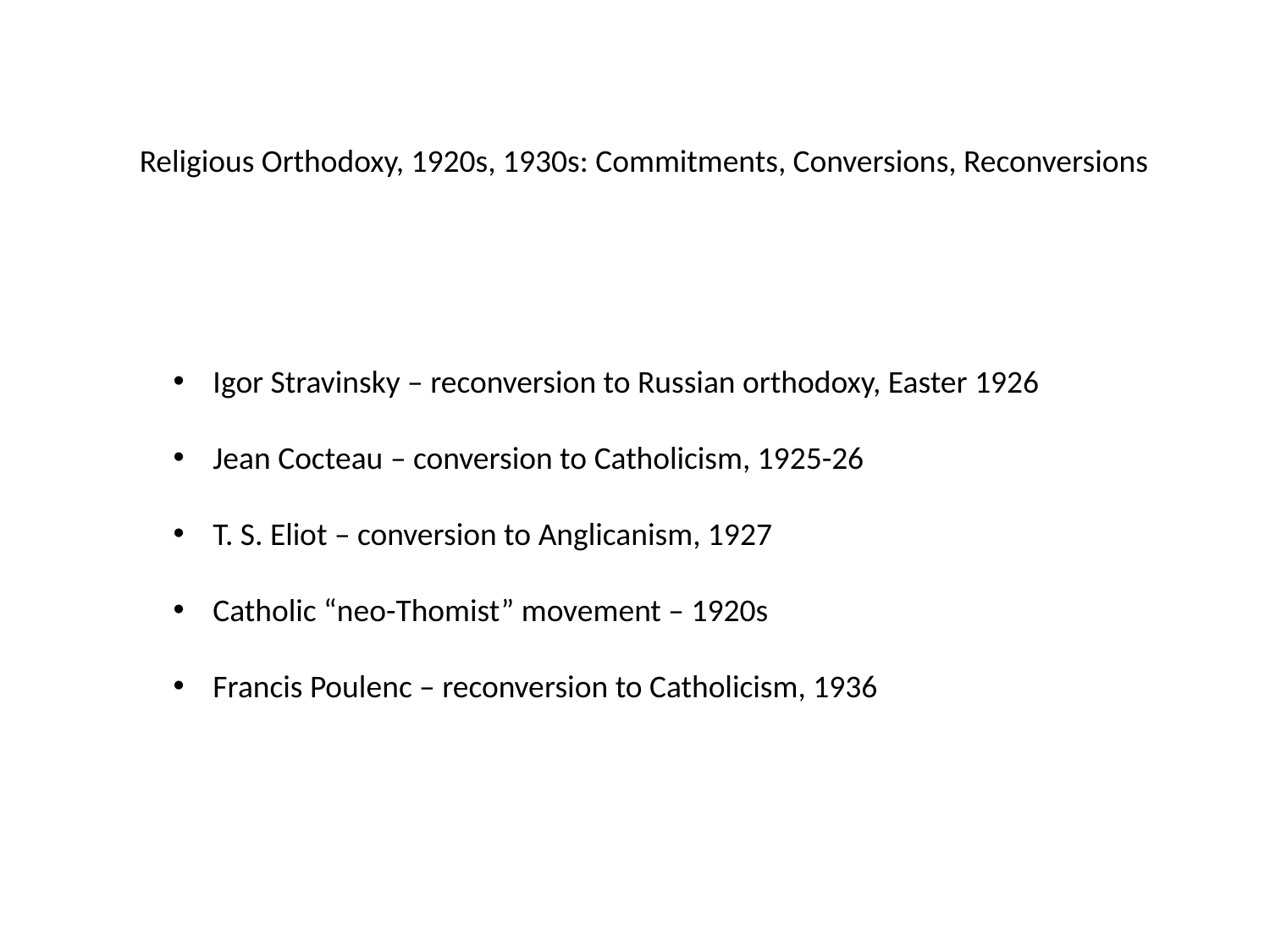

Religious Orthodoxy, 1920s, 1930s: Commitments, Conversions, Reconversions

Igor Stravinsky – reconversion to Russian orthodoxy, Easter 1926

Jean Cocteau – conversion to Catholicism, 1925-26

T. S. Eliot – conversion to Anglicanism, 1927

Catholic “neo-Thomist” movement – 1920s

Francis Poulenc – reconversion to Catholicism, 1936